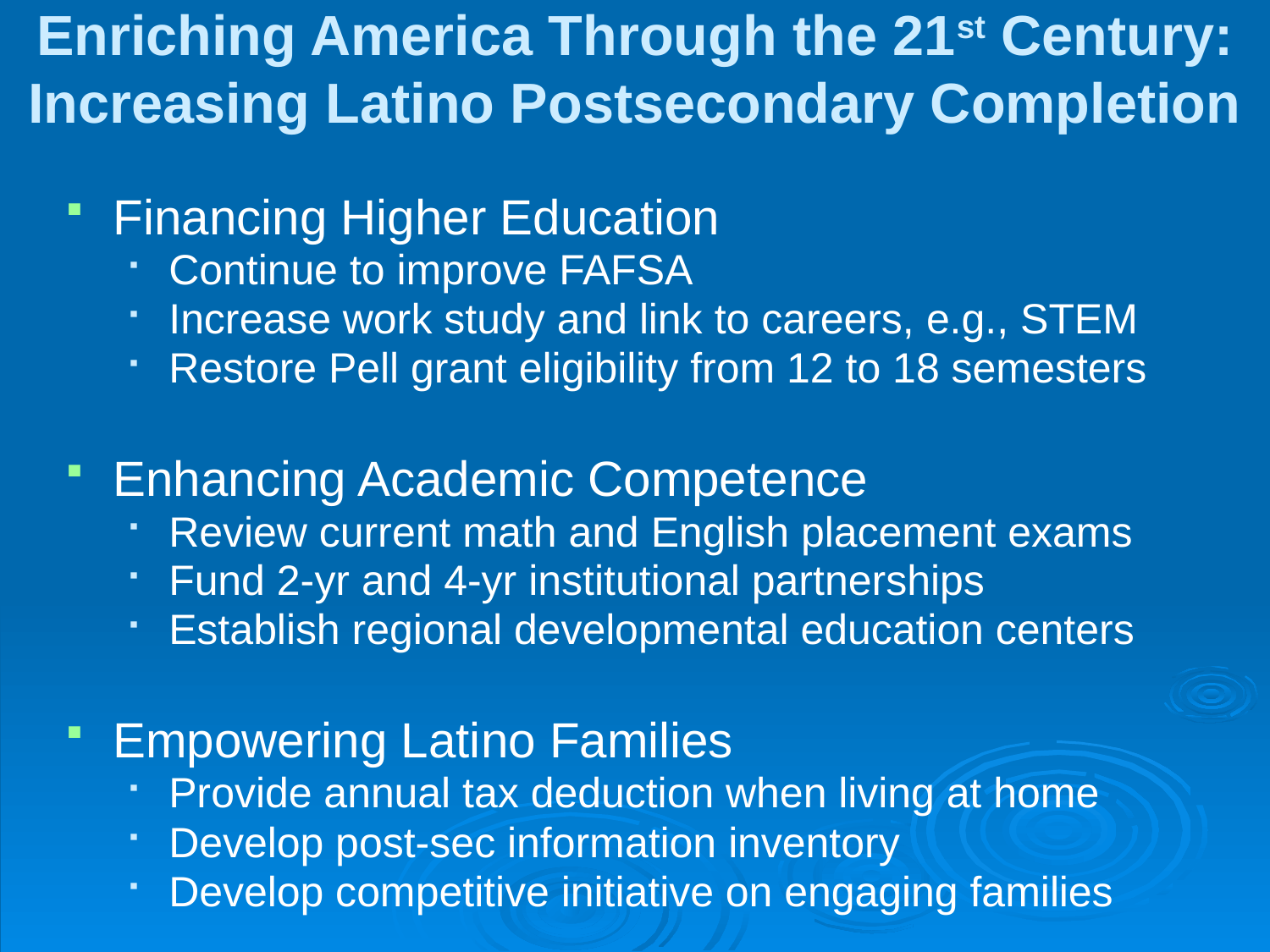

# Enriching America Through the 21st Century: Increasing Latino Postsecondary Completion
Financing Higher Education
Continue to improve FAFSA
Increase work study and link to careers, e.g., STEM
Restore Pell grant eligibility from 12 to 18 semesters

Enhancing Academic Competence
Review current math and English placement exams
Fund 2-yr and 4-yr institutional partnerships
Establish regional developmental education centers

Empowering Latino Families
Provide annual tax deduction when living at home
Develop post-sec information inventory
Develop competitive initiative on engaging families